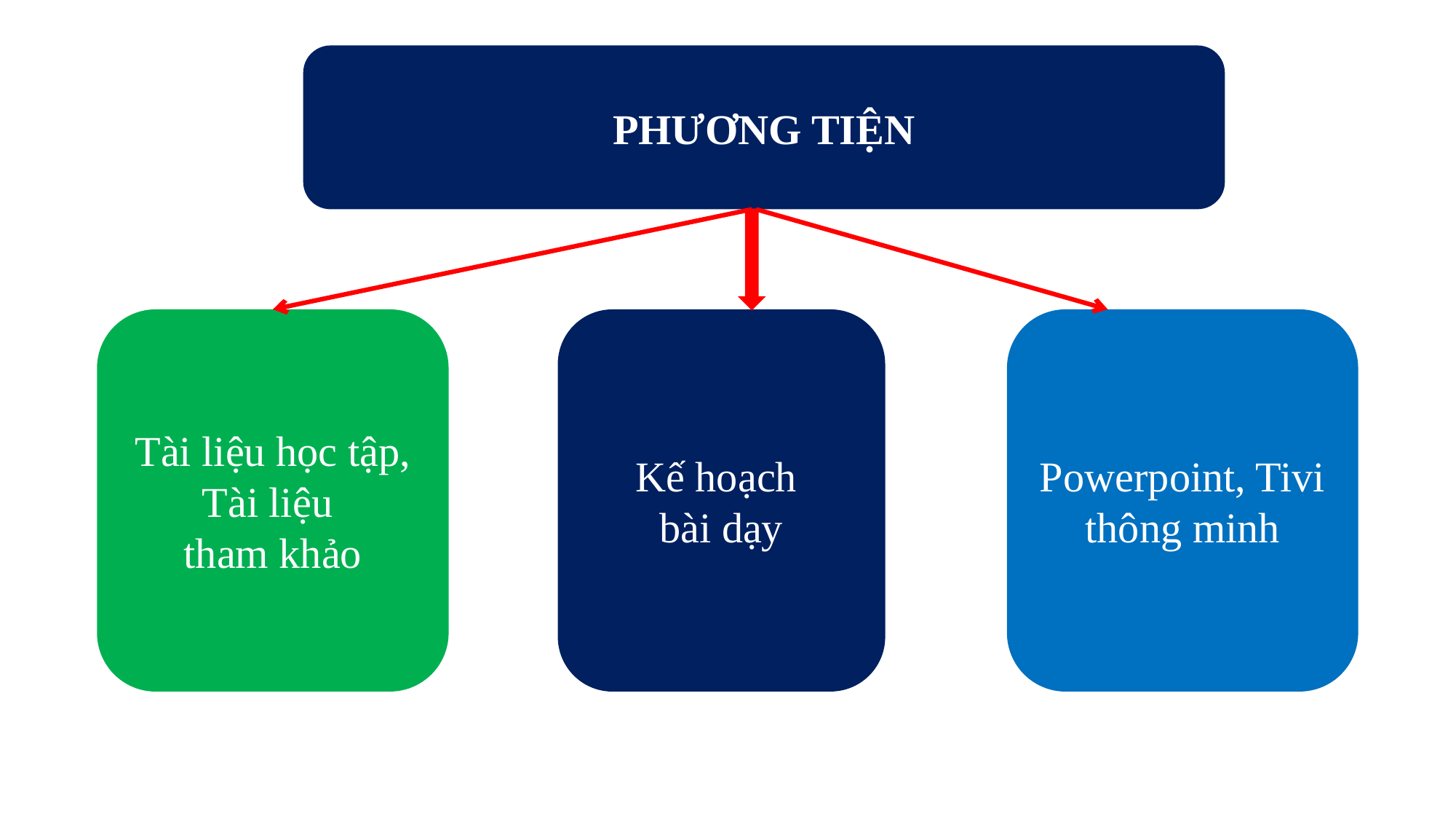

#
PHƯƠNG TIỆN

Tài liệu học tập, Tài liệu
tham khảo
Kế hoạch
bài dạy
Powerpoint, Tivi
thông minh